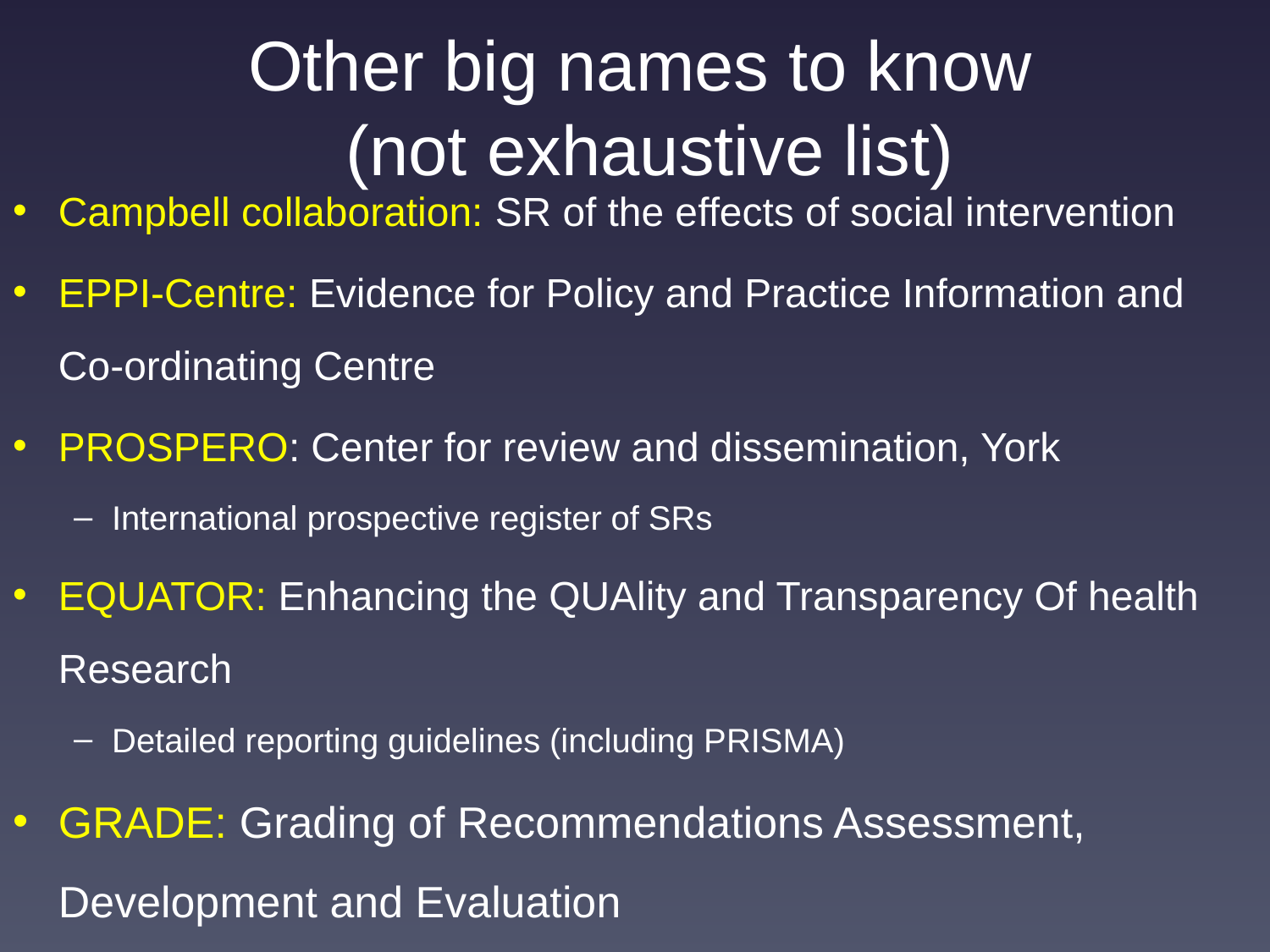

# Other big names to know (not exhaustive list)
Campbell collaboration: SR of the effects of social intervention
EPPI-Centre: Evidence for Policy and Practice Information and Co-ordinating Centre
PROSPERO: Center for review and dissemination, York
International prospective register of SRs
EQUATOR: Enhancing the QUAlity and Transparency Of health Research
Detailed reporting guidelines (including PRISMA)
GRADE: Grading of Recommendations Assessment, Development and Evaluation